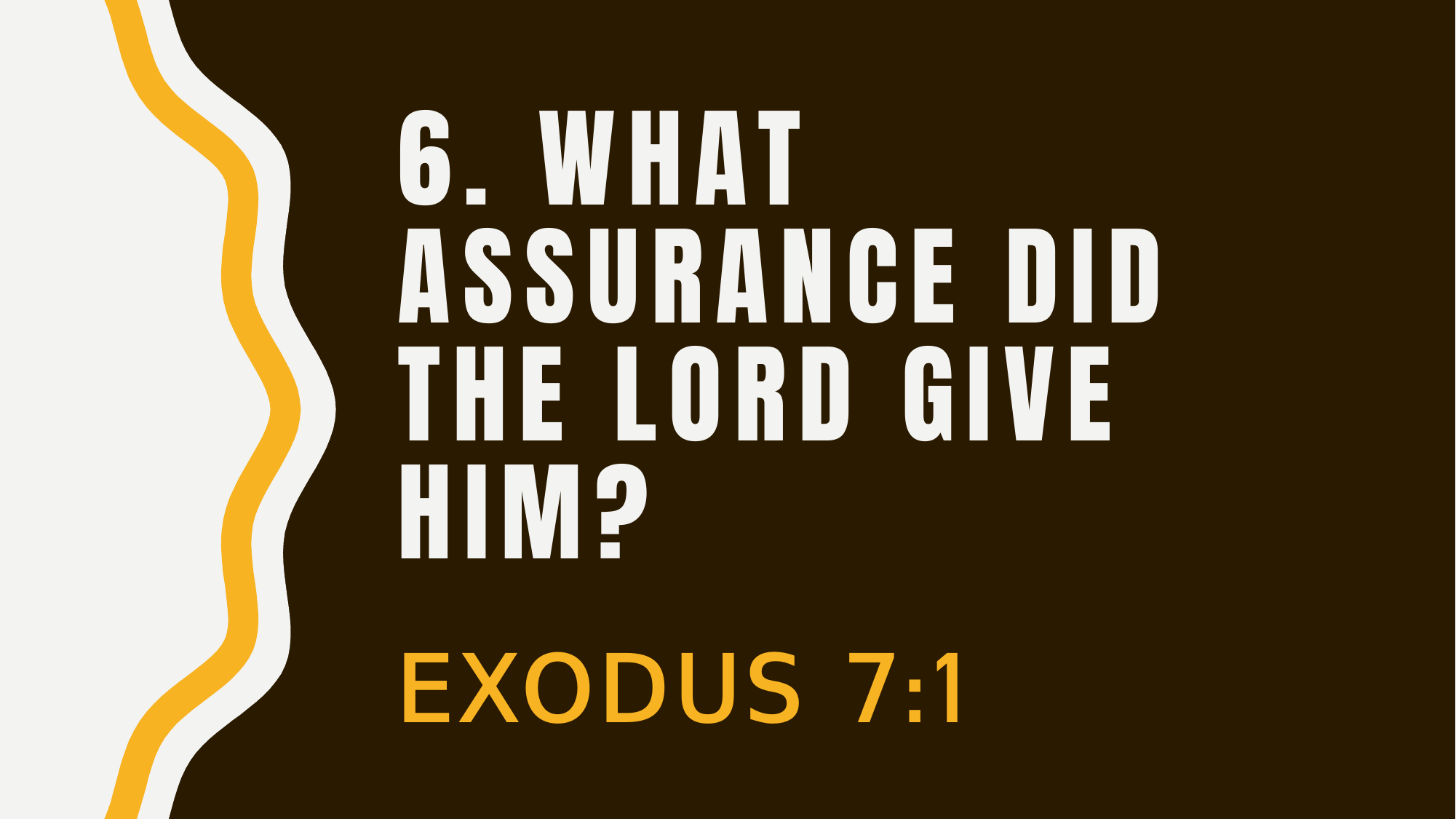

# 6. What assurance did the Lord give him?
Exodus 7:1